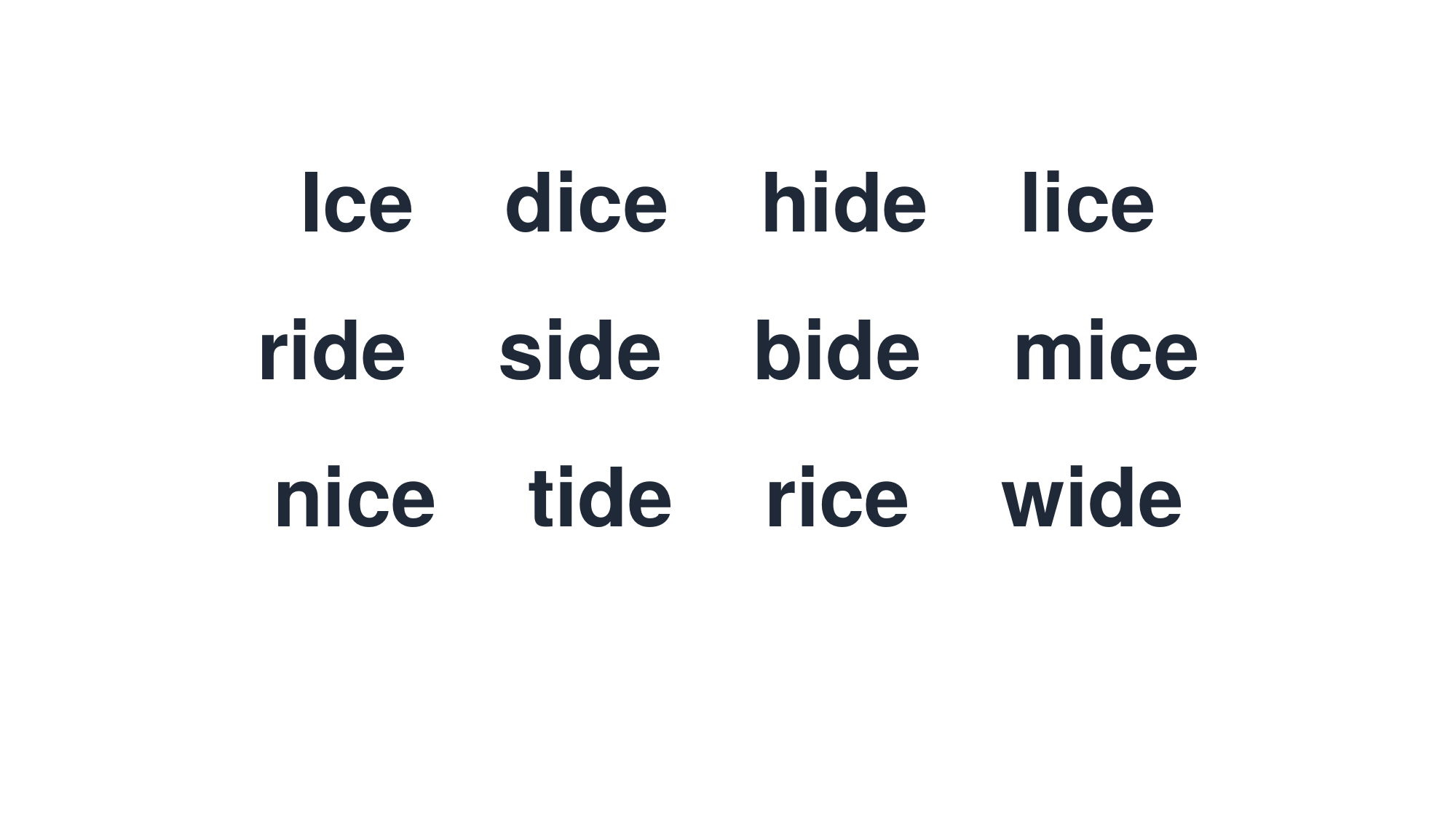

Ice    dice    hide    lice
ride    side    bide    mice
nice    tide    rice    wide